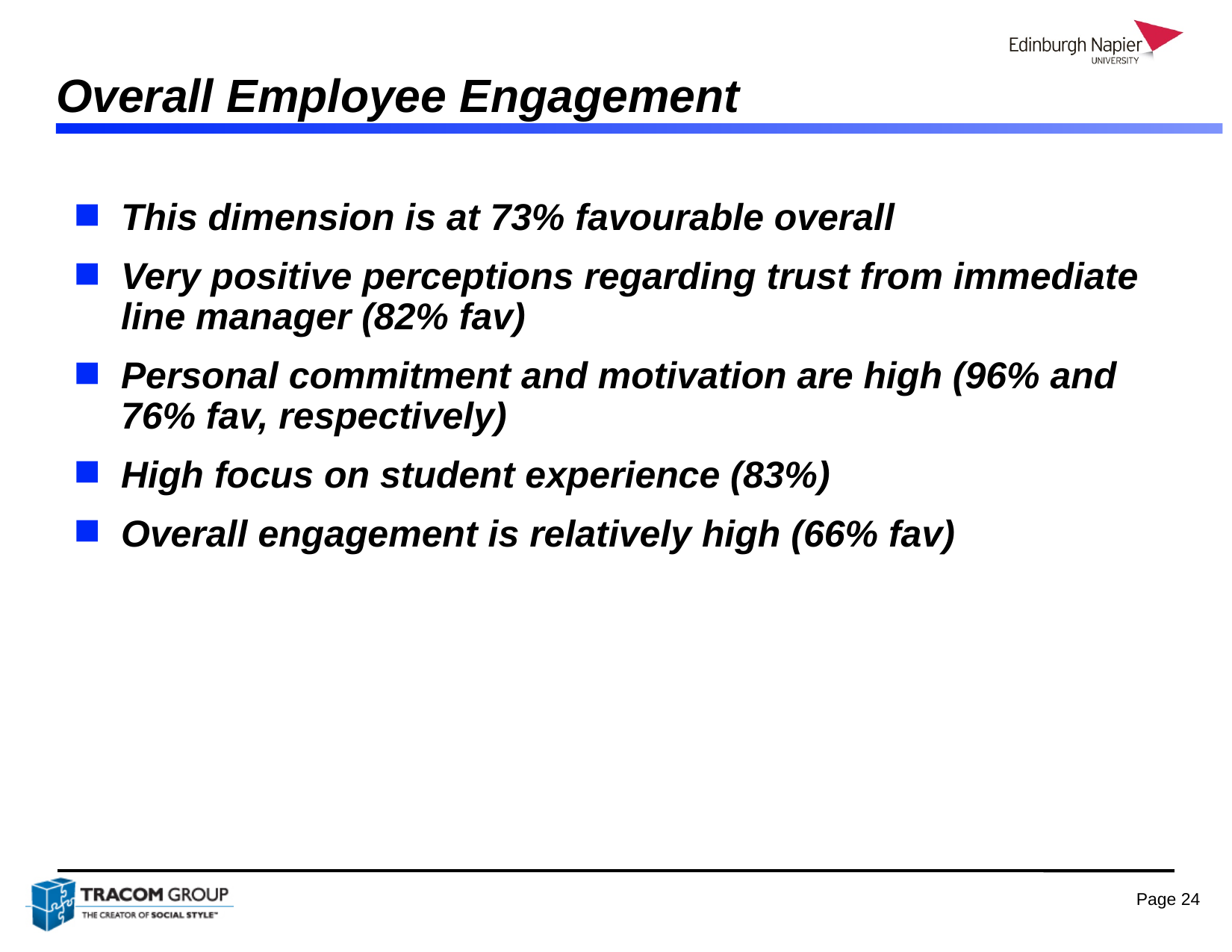

# Overall Employee Engagement

This dimension is at 73% favourable overall
Very positive perceptions regarding trust from immediate line manager (82% fav)
Personal commitment and motivation are high (96% and 76% fav, respectively)
High focus on student experience (83%)
Overall engagement is relatively high (66% fav)